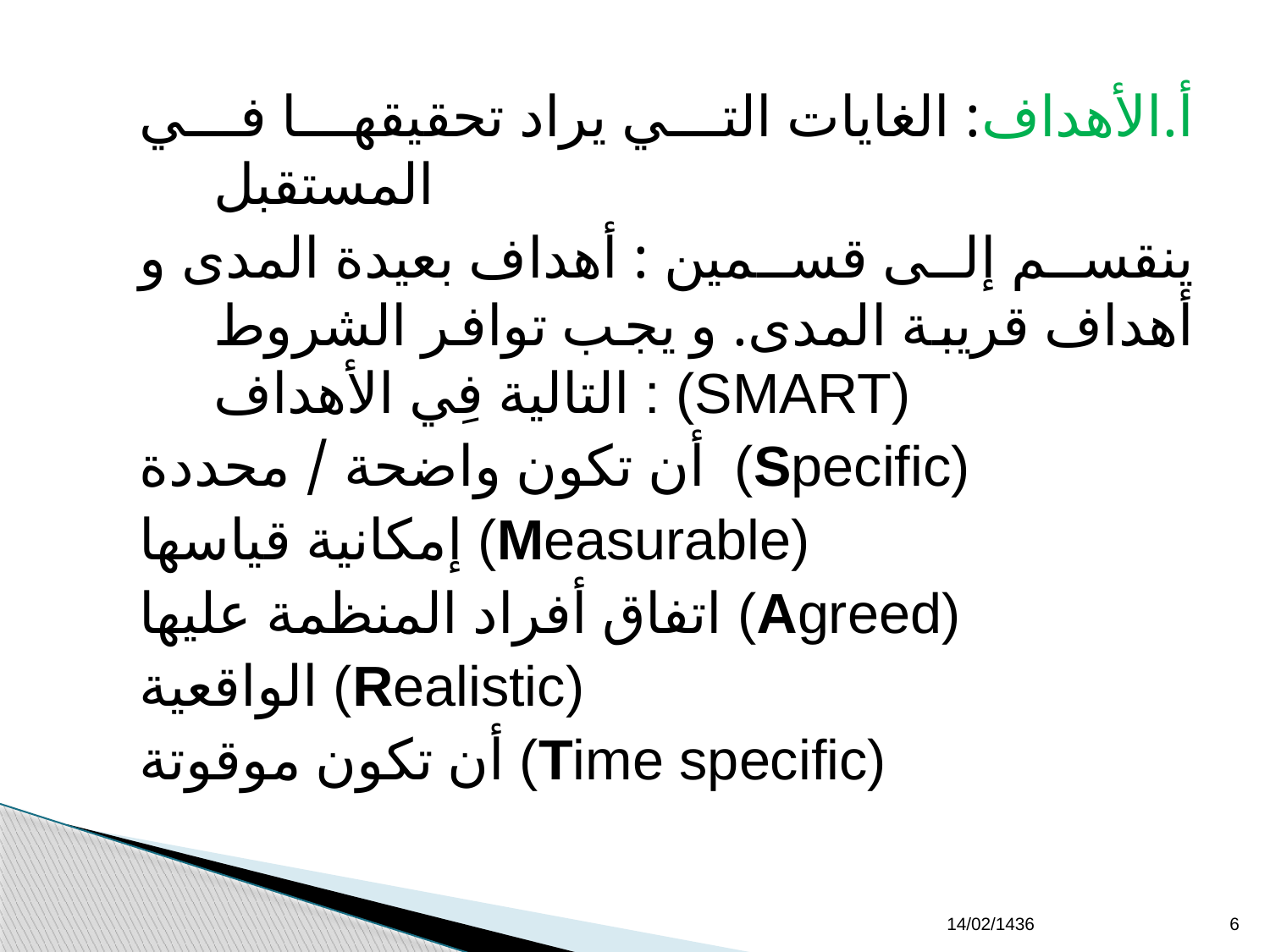

أ.الأهداف: الغايات التي يراد تحقيقها في المستقبل
ينقسم إلى قسمين : أهداف بعيدة المدى و أهداف قريبة المدى. و يجب توافر الشروط التالية فِي الأهداف : (SMART)
أن تكون واضحة / محددة  (Specific)
إمكانية قياسها (Measurable)
اتفاق أفراد المنظمة عليها (Agreed)
الواقعية (Realistic)
أن تكون موقوتة (Time specific)

14/02/1436
6